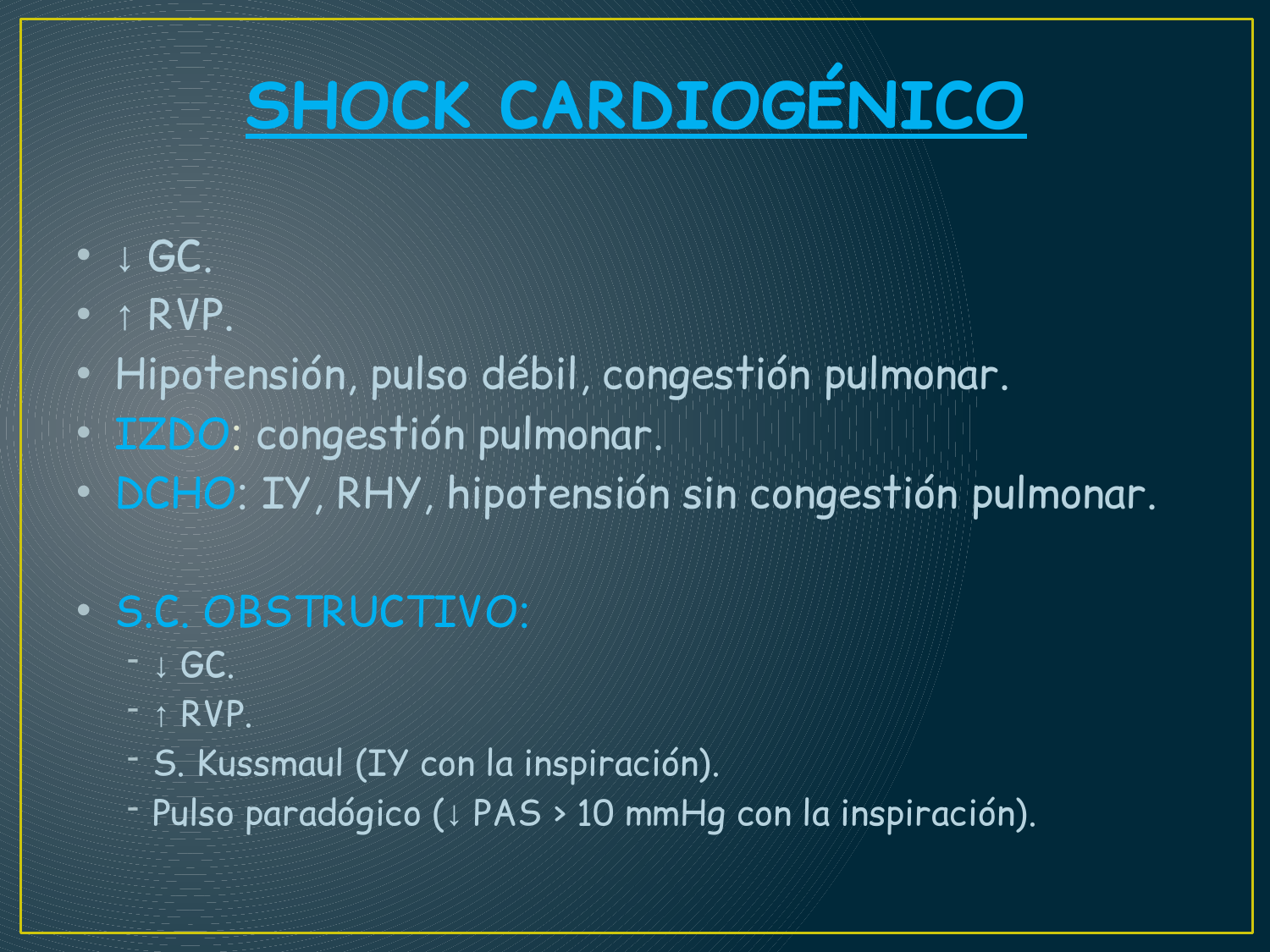

# SHOCK CARDIOGÉNICO
↓ GC.
↑ RVP.
Hipotensión, pulso débil, congestión pulmonar.
IZDO: congestión pulmonar.
DCHO: IY, RHY, hipotensión sin congestión pulmonar.

S.C. OBSTRUCTIVO:
↓ GC.
↑ RVP.
S. Kussmaul (IY con la inspiración).
Pulso paradógico (↓ PAS > 10 mmHg con la inspiración).